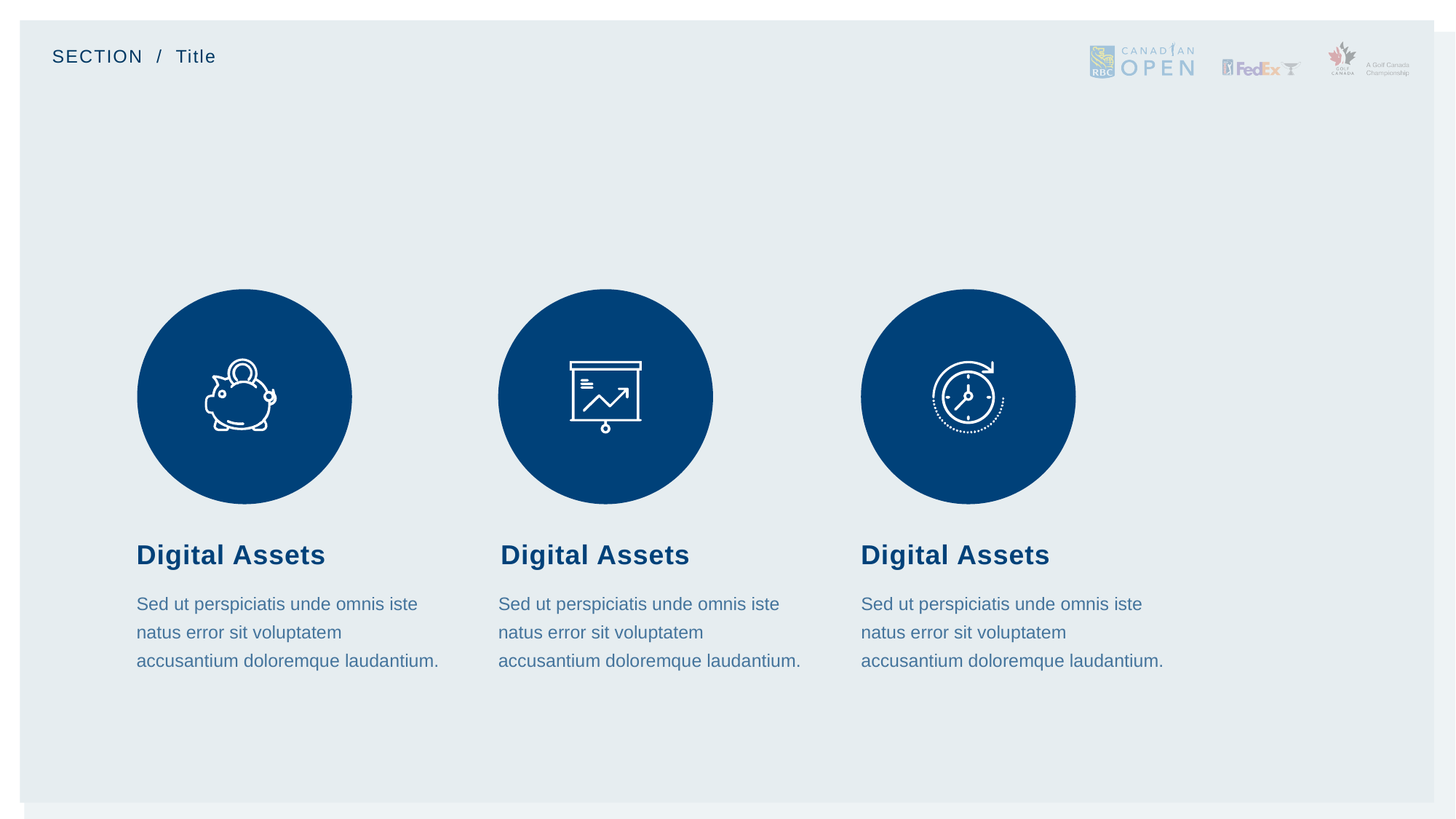

SECTION  /  Title

Digital Assets
Digital Assets
Digital Assets
Sed ut perspiciatis unde omnis iste natus error sit voluptatem accusantium doloremque laudantium.
Sed ut perspiciatis unde omnis iste natus error sit voluptatem accusantium doloremque laudantium.
Sed ut perspiciatis unde omnis iste natus error sit voluptatem accusantium doloremque laudantium.